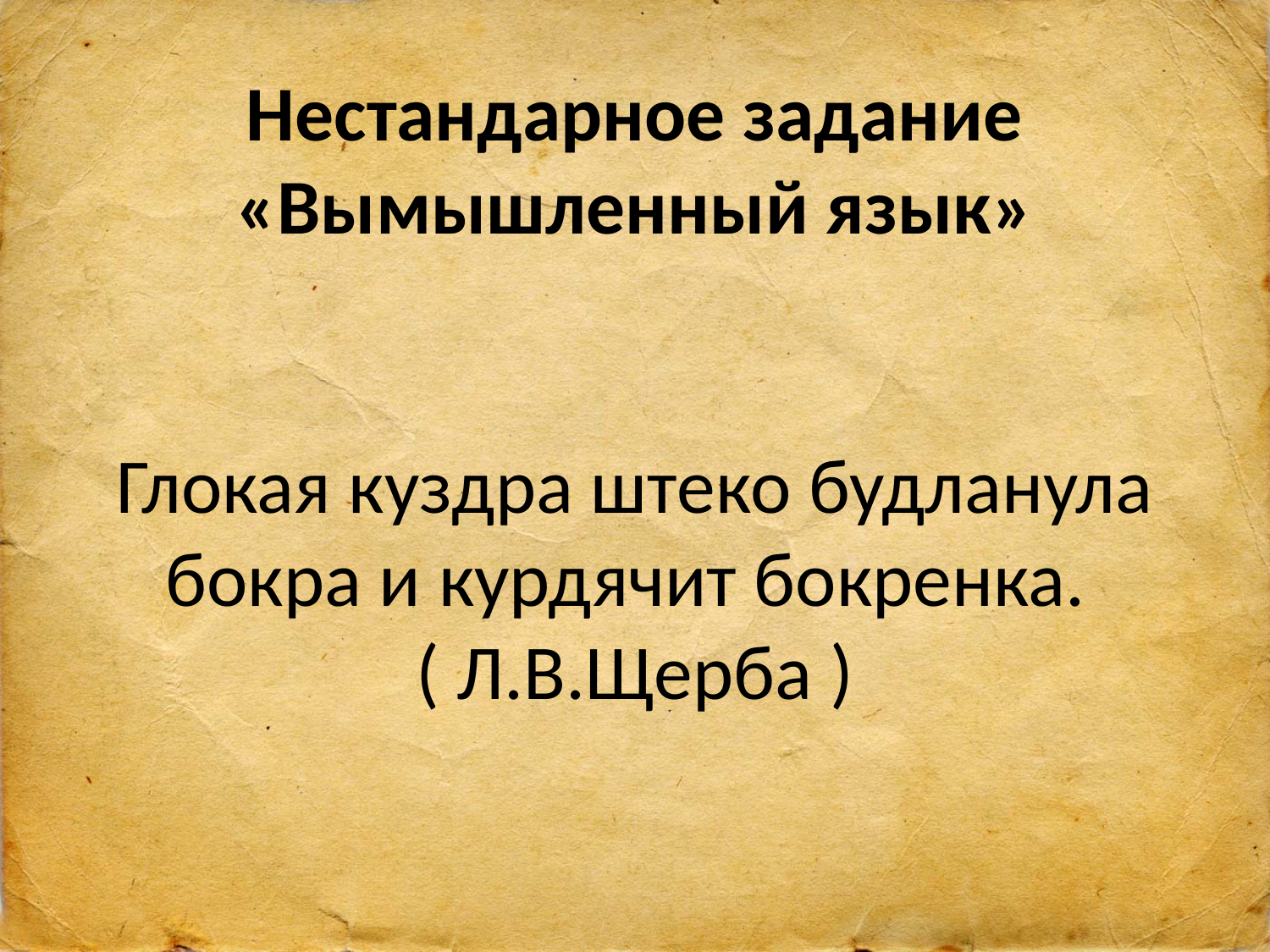

# Нестандарное задание «Вымышленный язык»   Глокая куздра штеко будланула бокра и курдячит бокренка. ( Л.В.Щерба )